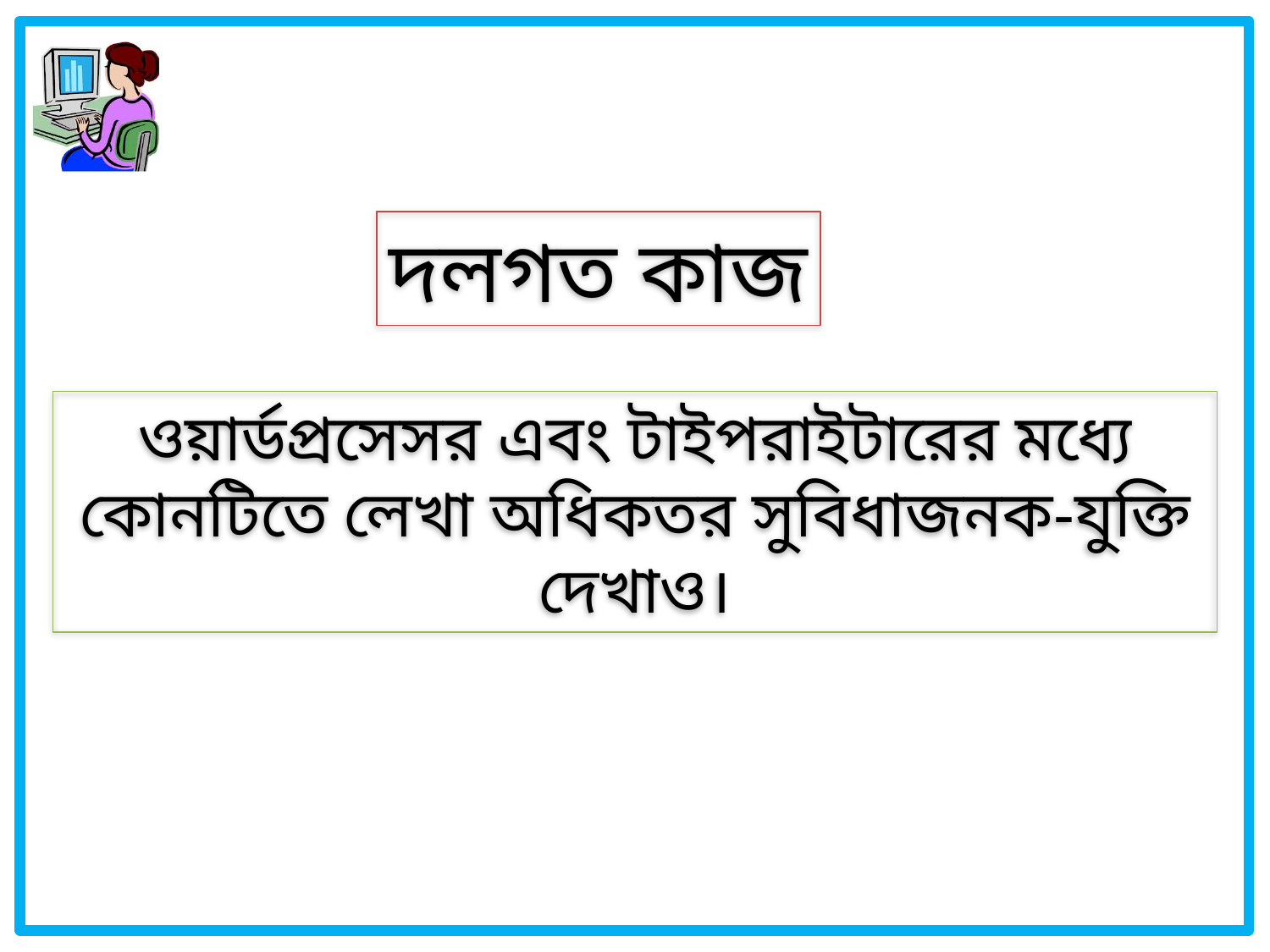

দলগত কাজ
ওয়ার্ডপ্রসেসর এবং টাইপরাইটারের মধ্যে কোনটিতে লেখা অধিকতর সুবিধাজনক-যুক্তি দেখাও।